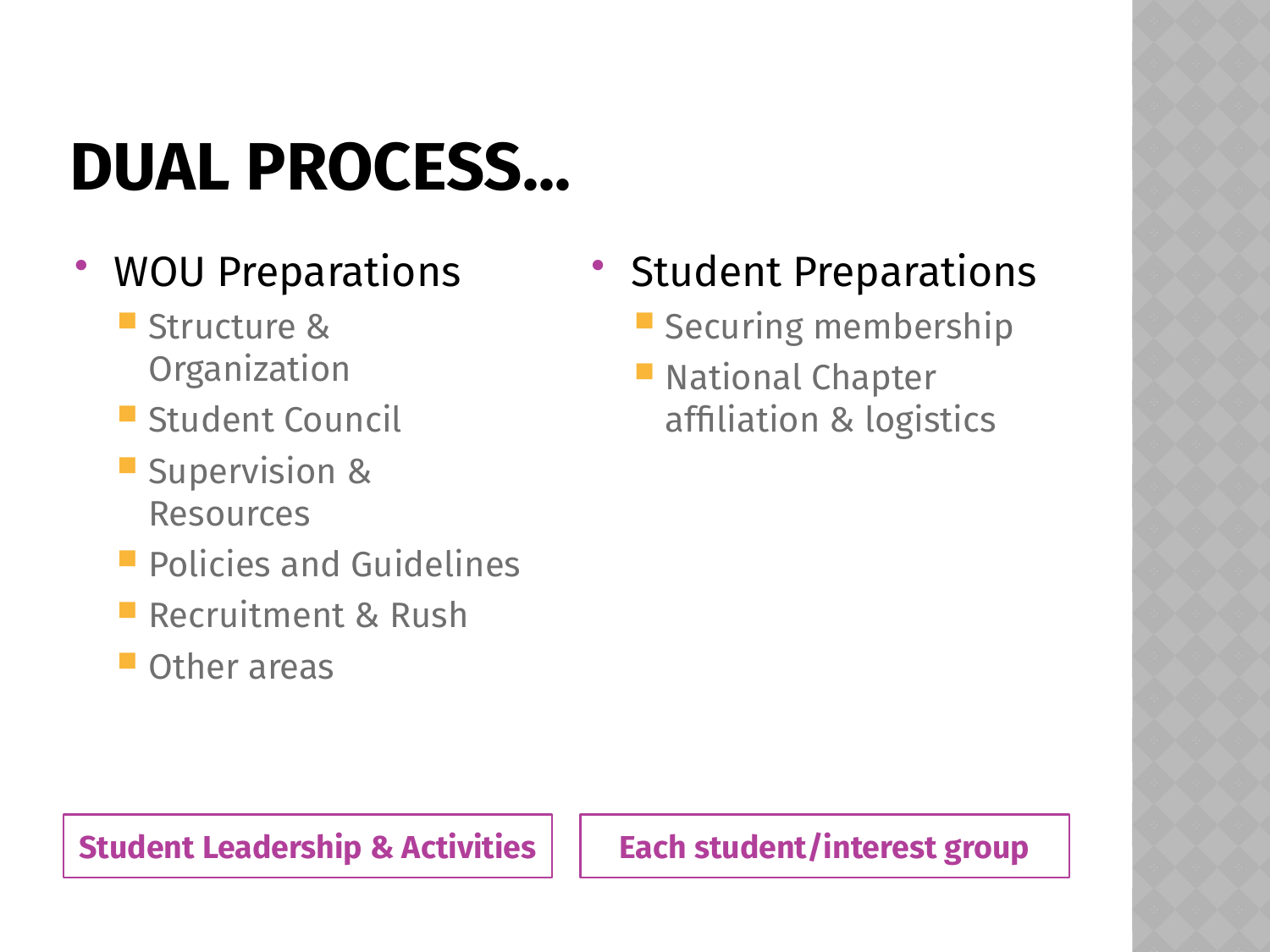

# Dual Process...
WOU Preparations
Structure & Organization
Student Council
Supervision & Resources
Policies and Guidelines
Recruitment & Rush
Other areas
Student Preparations
Securing membership
National Chapter affiliation & logistics
Student Leadership & Activities
Each student/interest group